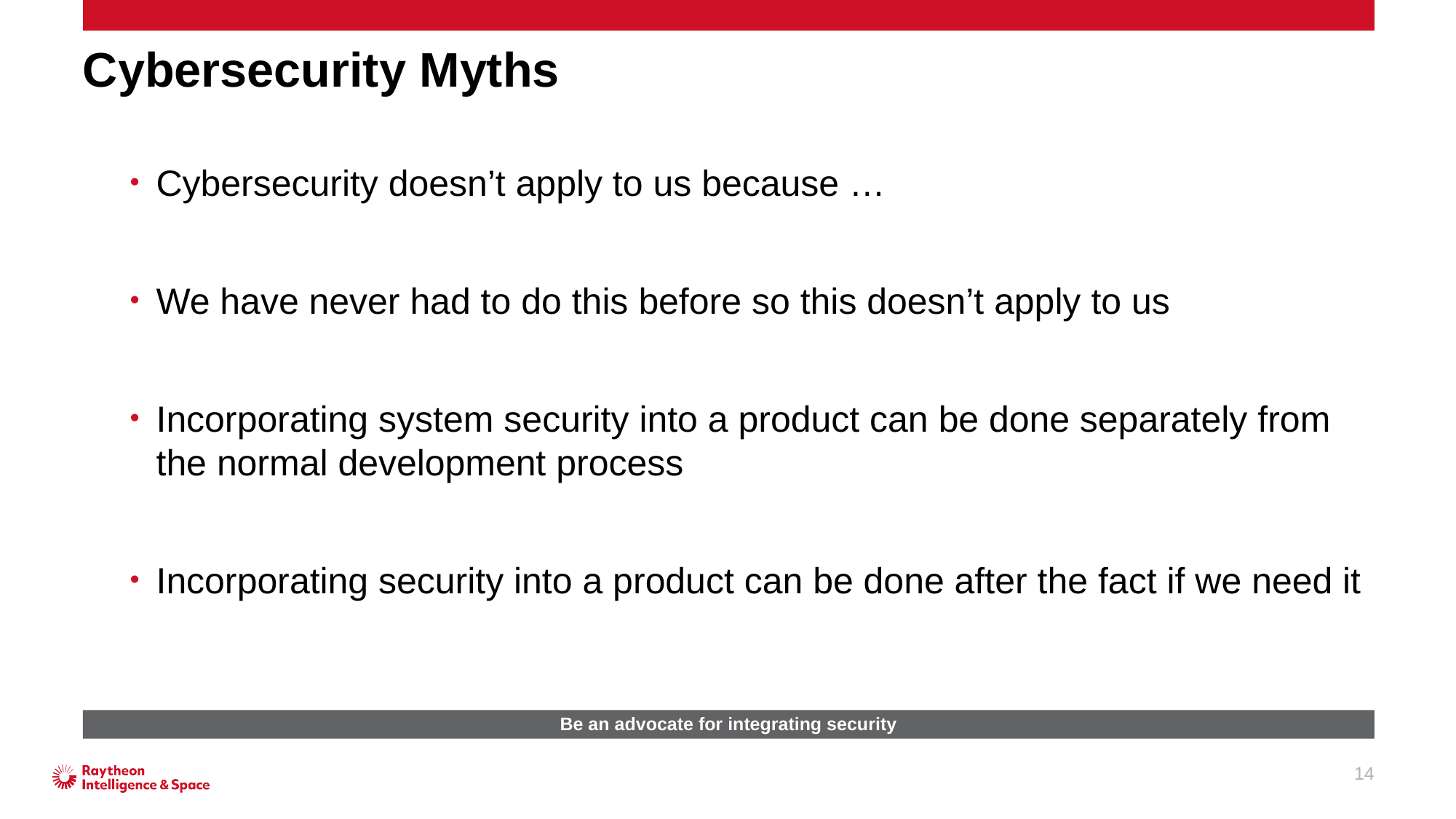

# Cybersecurity Myths
Cybersecurity doesn’t apply to us because …

We have never had to do this before so this doesn’t apply to us

Incorporating system security into a product can be done separately from the normal development process

Incorporating security into a product can be done after the fact if we need it

Be an advocate for integrating security
14